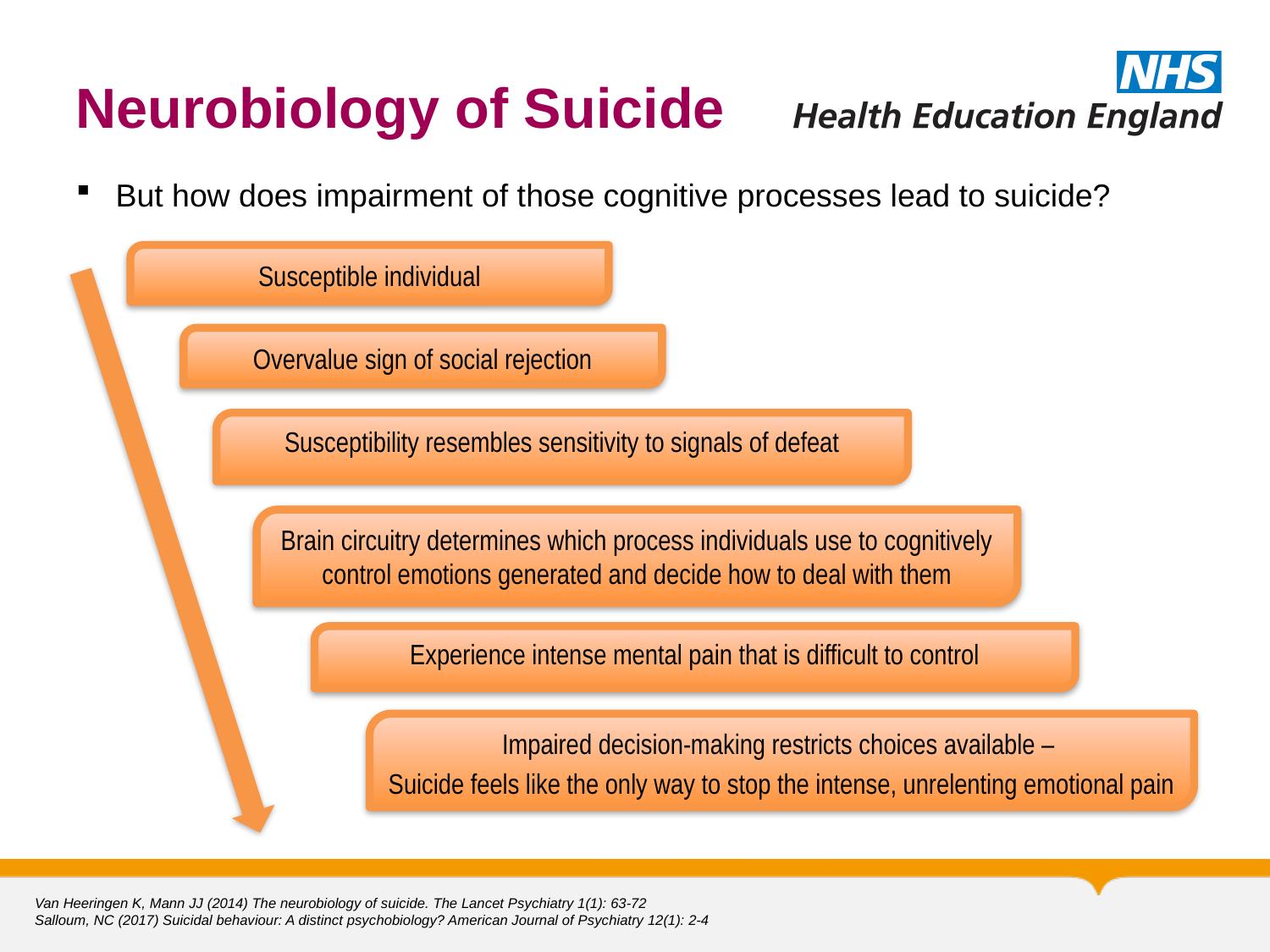

# Neurobiology of Suicide
But how does impairment of those cognitive processes lead to suicide?

Susceptible individual

Overvalue sign of social rejection

Susceptibility resembles sensitivity to signals of defeat

Brain circuitry determines which process individuals use to cognitively control emotions generated and decide how to deal with them

Experience intense mental pain that is difficult to control

Impaired decision-making restricts choices available –
Suicide feels like the only way to stop the intense, unrelenting emotional pain
Van Heeringen K, Mann JJ (2014) The neurobiology of suicide. The Lancet Psychiatry 1(1): 63-72
Salloum, NC (2017) Suicidal behaviour: A distinct psychobiology? American Journal of Psychiatry 12(1): 2-4